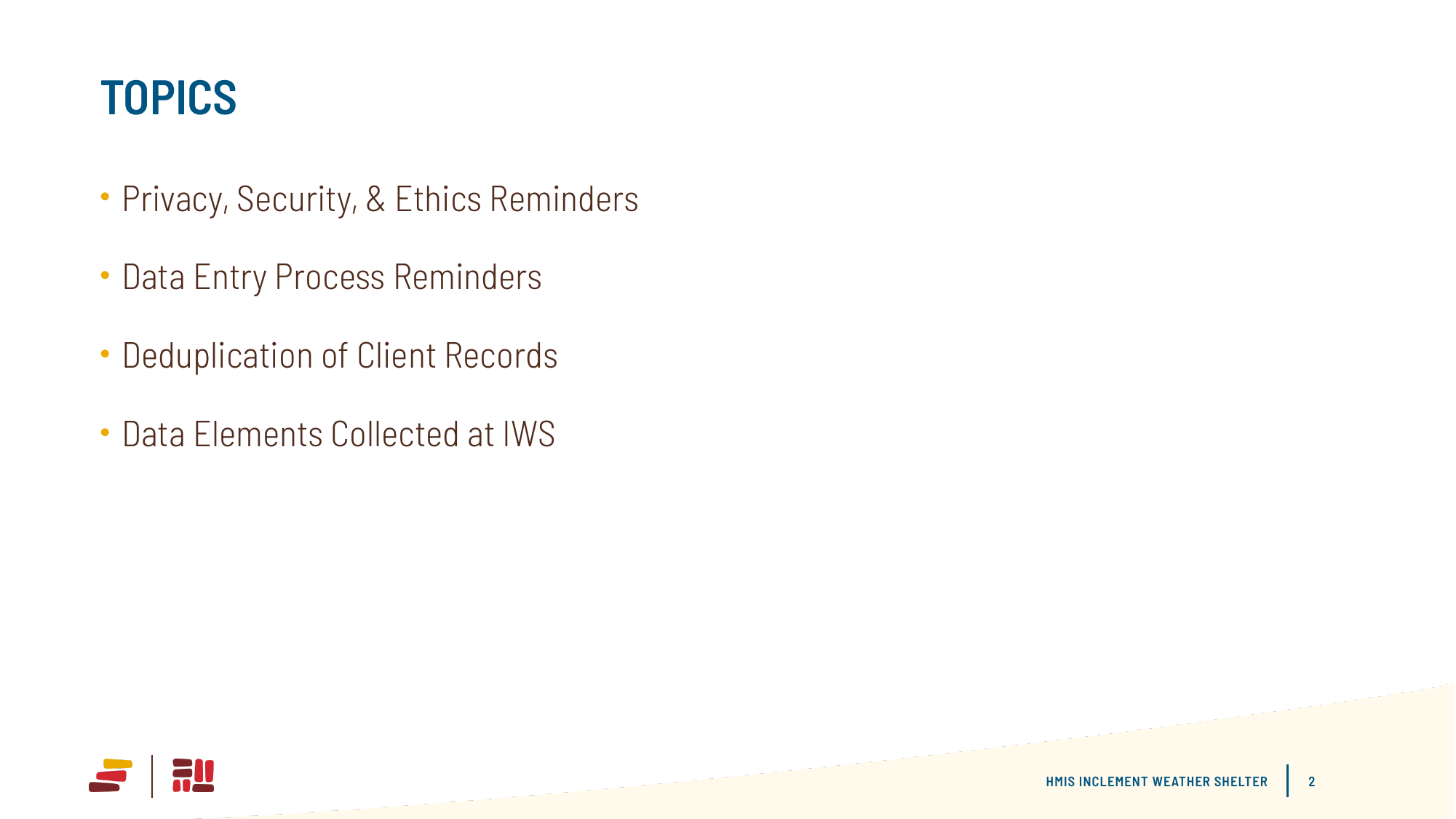

# Topics
Privacy, Security, & Ethics Reminders
Data Entry Process Reminders
Deduplication of Client Records
Data Elements Collected at IWS
HMIS Inclement Weather Shelter
2